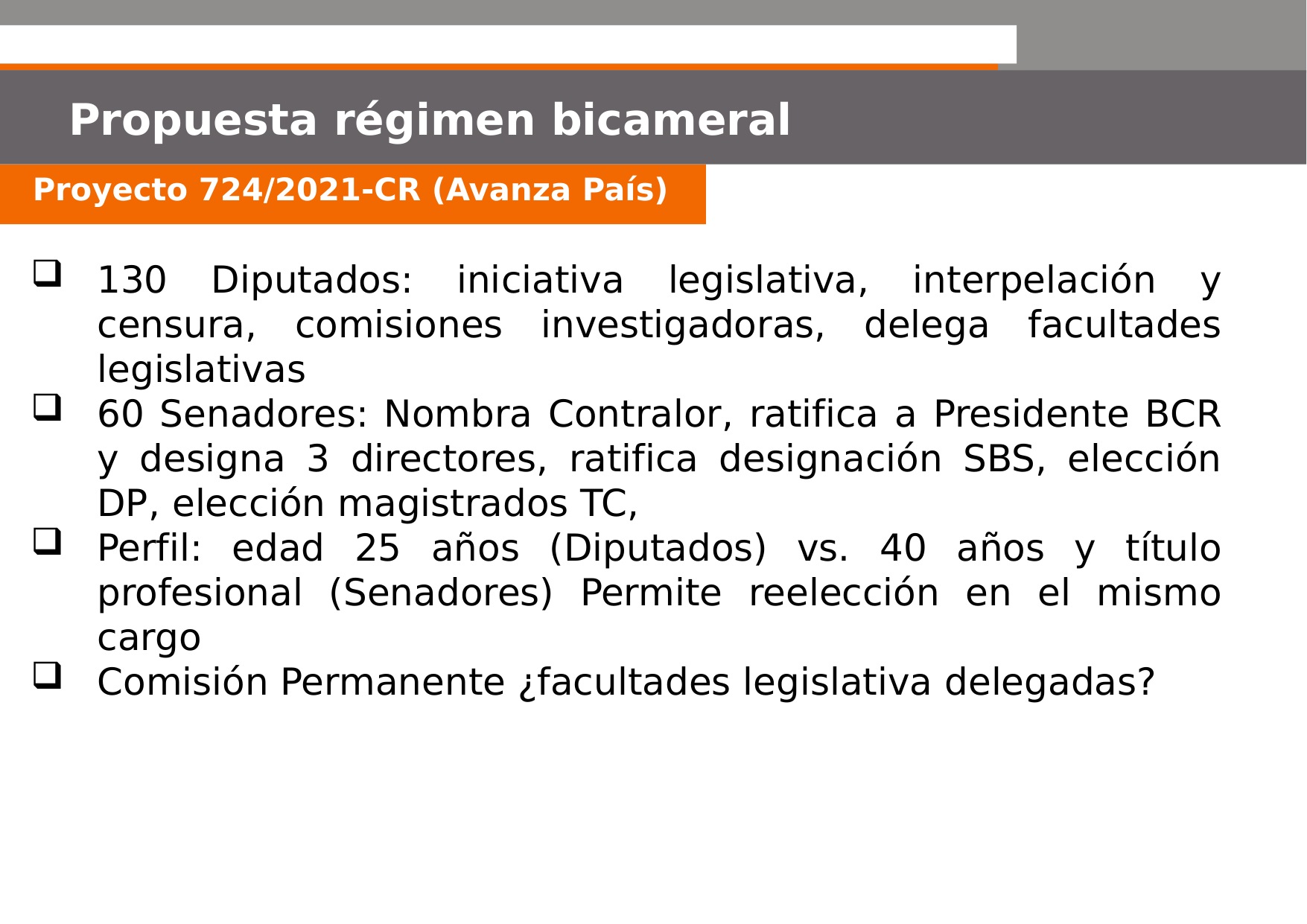

Proyecto 724/2021-CR (Avanza País)
Propuesta régimen bicameral
130 Diputados: iniciativa legislativa, interpelación y censura, comisiones investigadoras, delega facultades legislativas
60 Senadores: Nombra Contralor, ratifica a Presidente BCR y designa 3 directores, ratifica designación SBS, elección DP, elección magistrados TC,
Perfil: edad 25 años (Diputados) vs. 40 años y título profesional (Senadores) Permite reelección en el mismo cargo
Comisión Permanente ¿facultades legislativa delegadas?